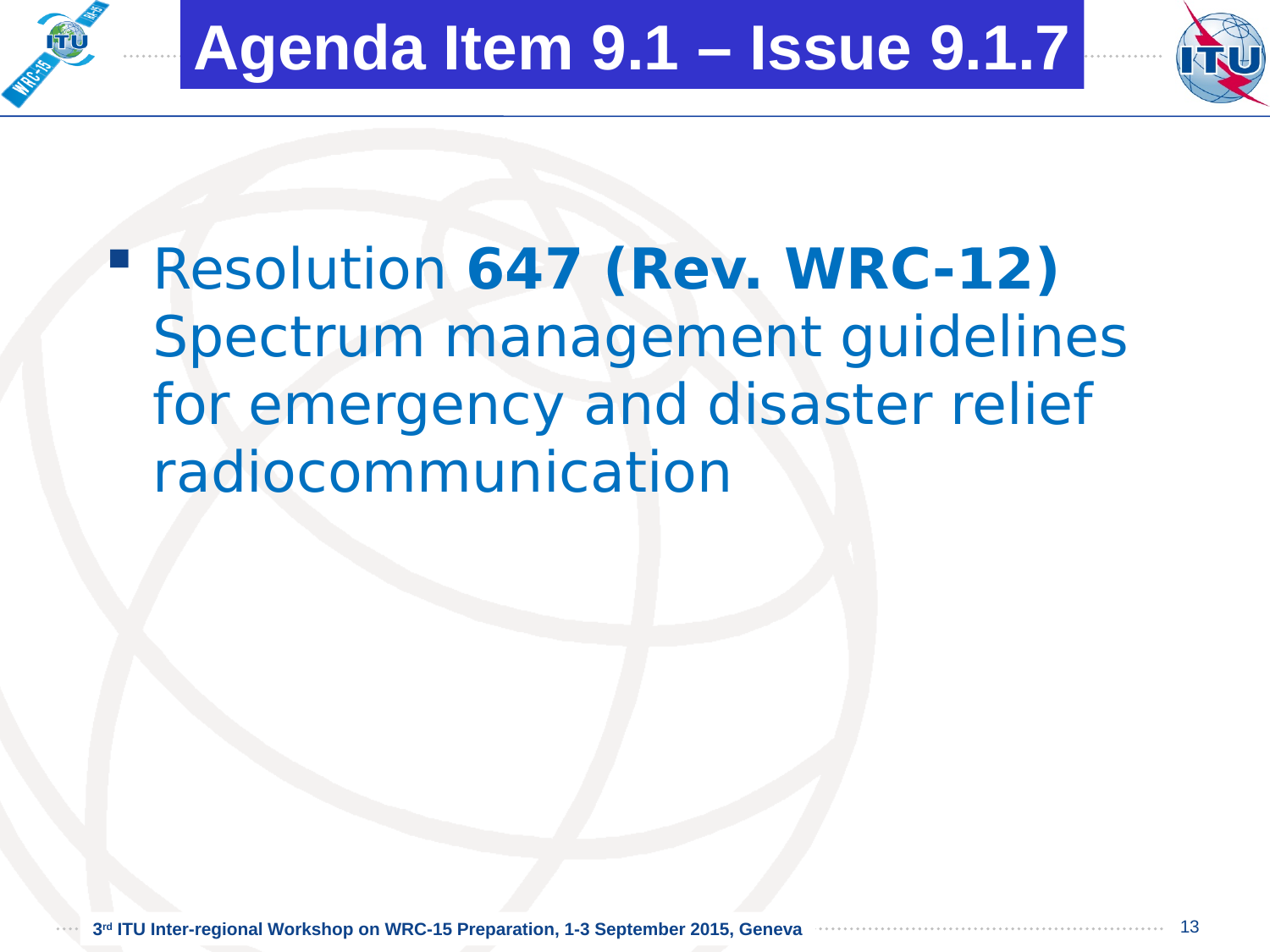

Agenda Item 9.1 – Issue 9.1.7
# Resolution 647 (Rev. WRC-12) Spectrum management guidelines for emergency and disaster relief radiocommunication
13